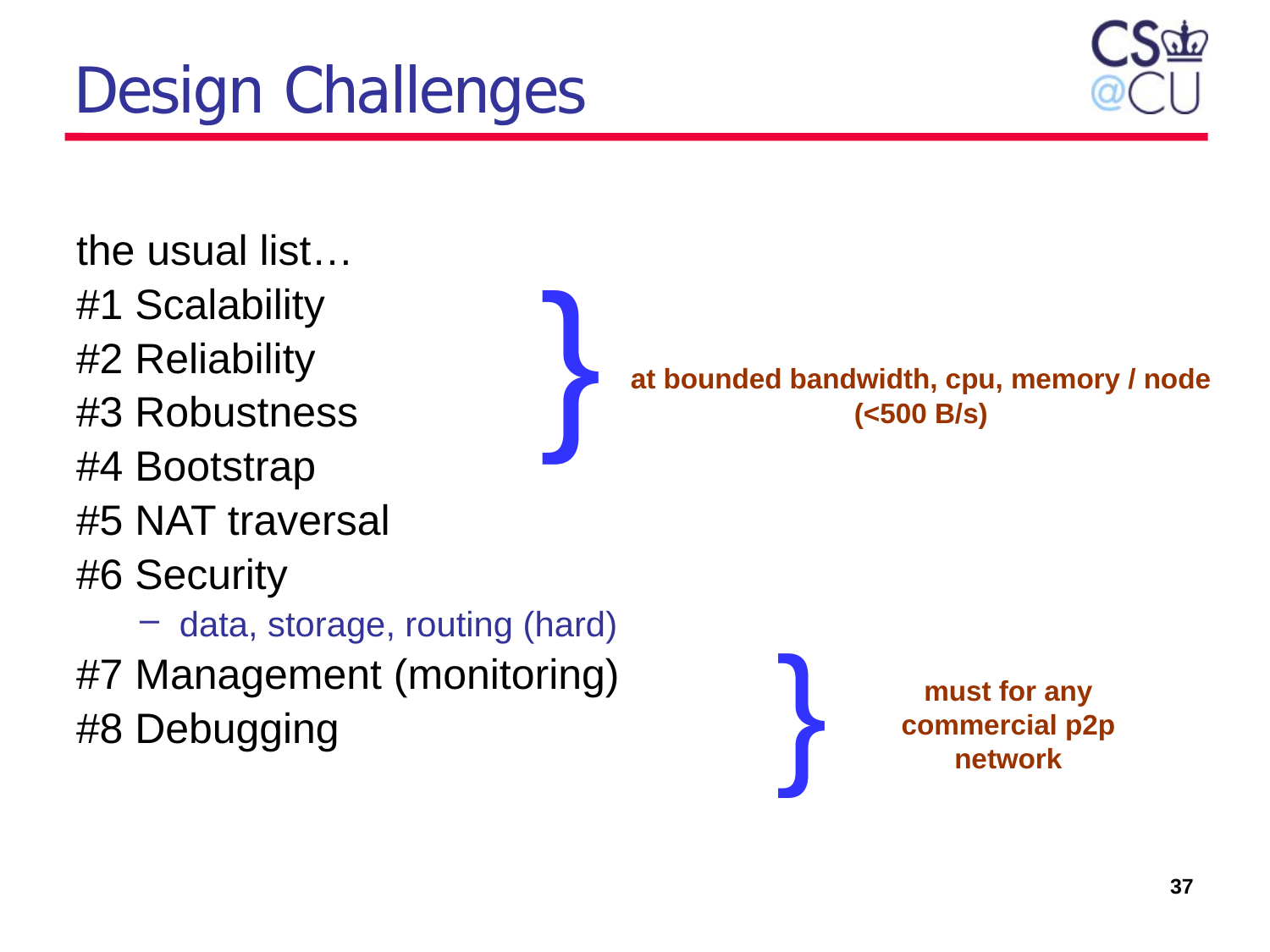

# Design Challenges
the usual list…
#1 Scalability
#2 Reliability
#3 Robustness
#4 Bootstrap
#5 NAT traversal
#6 Security
data, storage, routing (hard)
#7 Management (monitoring)
#8 Debugging

}
at bounded bandwidth, cpu, memory / node
(<500 B/s)
}
must for any commercial p2p network
37